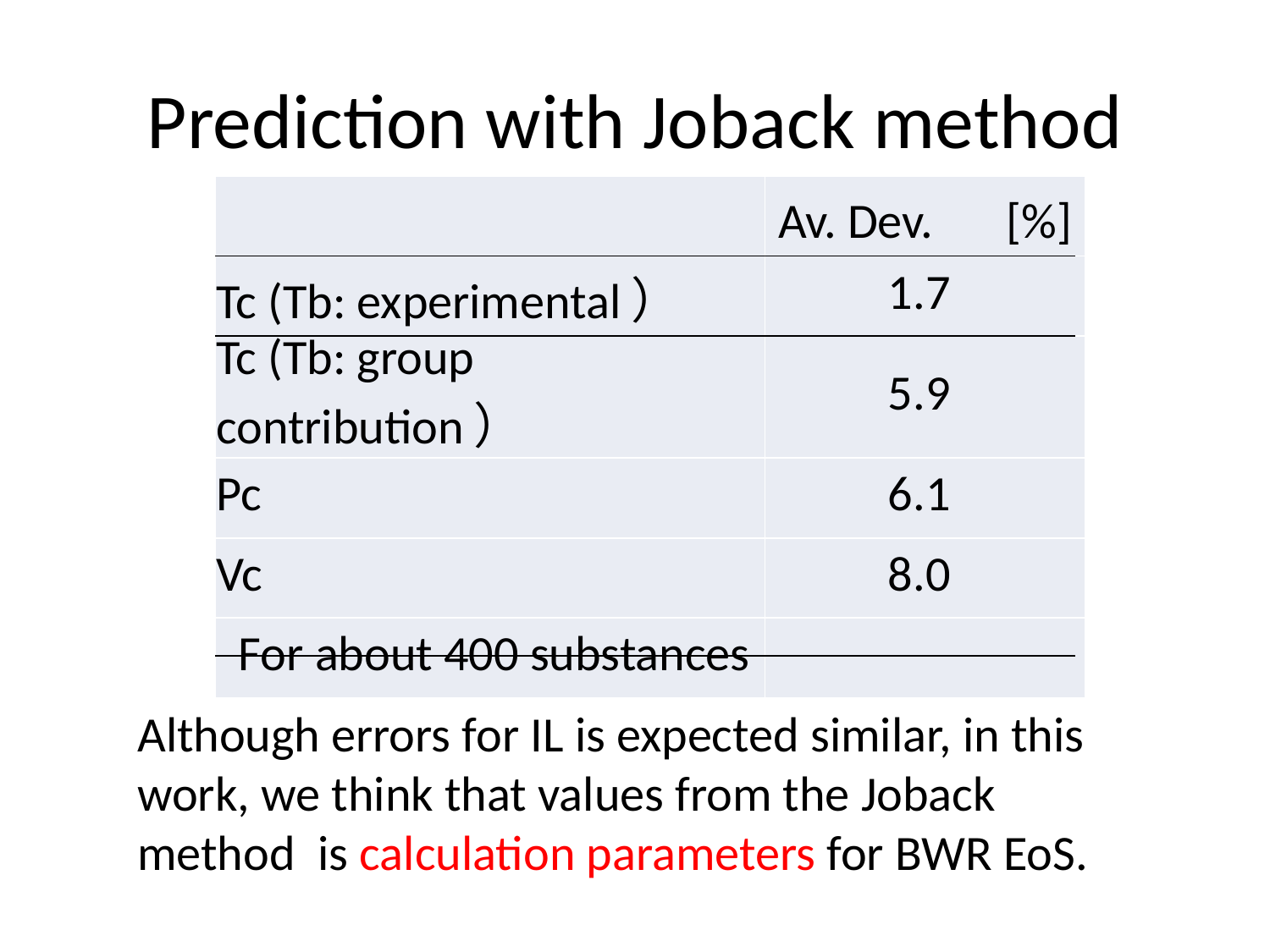

# Prediction with Joback method
|  | Av. Dev.　[%] |
| --- | --- |
| Tc (Tb: experimental） | 1.7 |
| Tc (Tb: group contribution） | 5.9 |
| Pc | 6.1 |
| Vc | 8.0 |
| For about 400 substances |  |
Although errors for IL is expected similar, in this work, we think that values from the Joback method  is calculation parameters for BWR EoS.